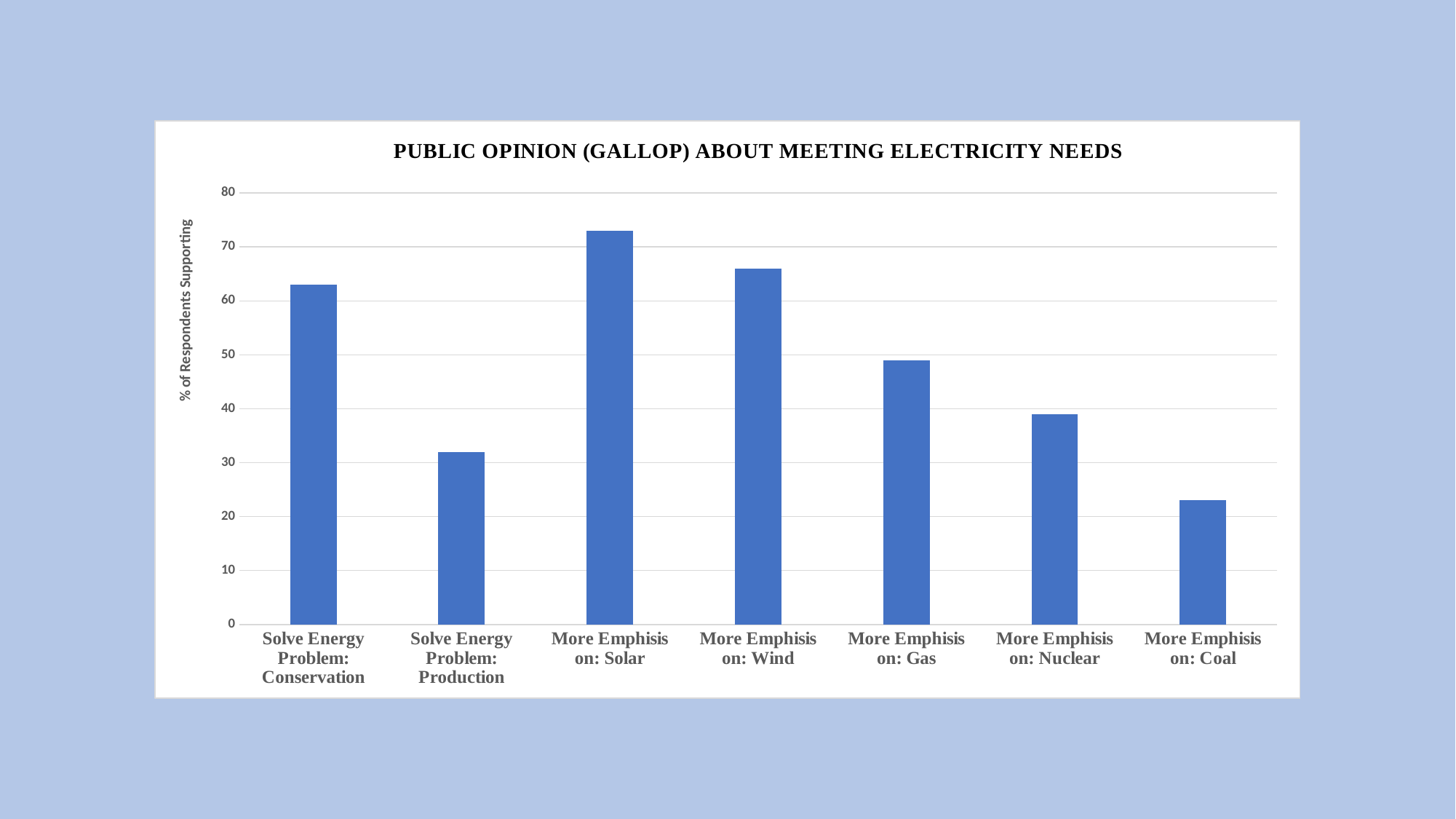

### Chart: PUBLIC OPINION (GALLOP) ABOUT MEETING ELECTRICITY NEEDS

| Category |  |
|---|---|
| Solve Energy Problem: Conservation | 63.0 |
| Solve Energy Problem: Production | 32.0 |
| More Emphisis on: Solar | 73.0 |
| More Emphisis on: Wind | 66.0 |
| More Emphisis on: Gas | 49.0 |
| More Emphisis on: Nuclear | 39.0 |
| More Emphisis on: Coal | 23.0 |